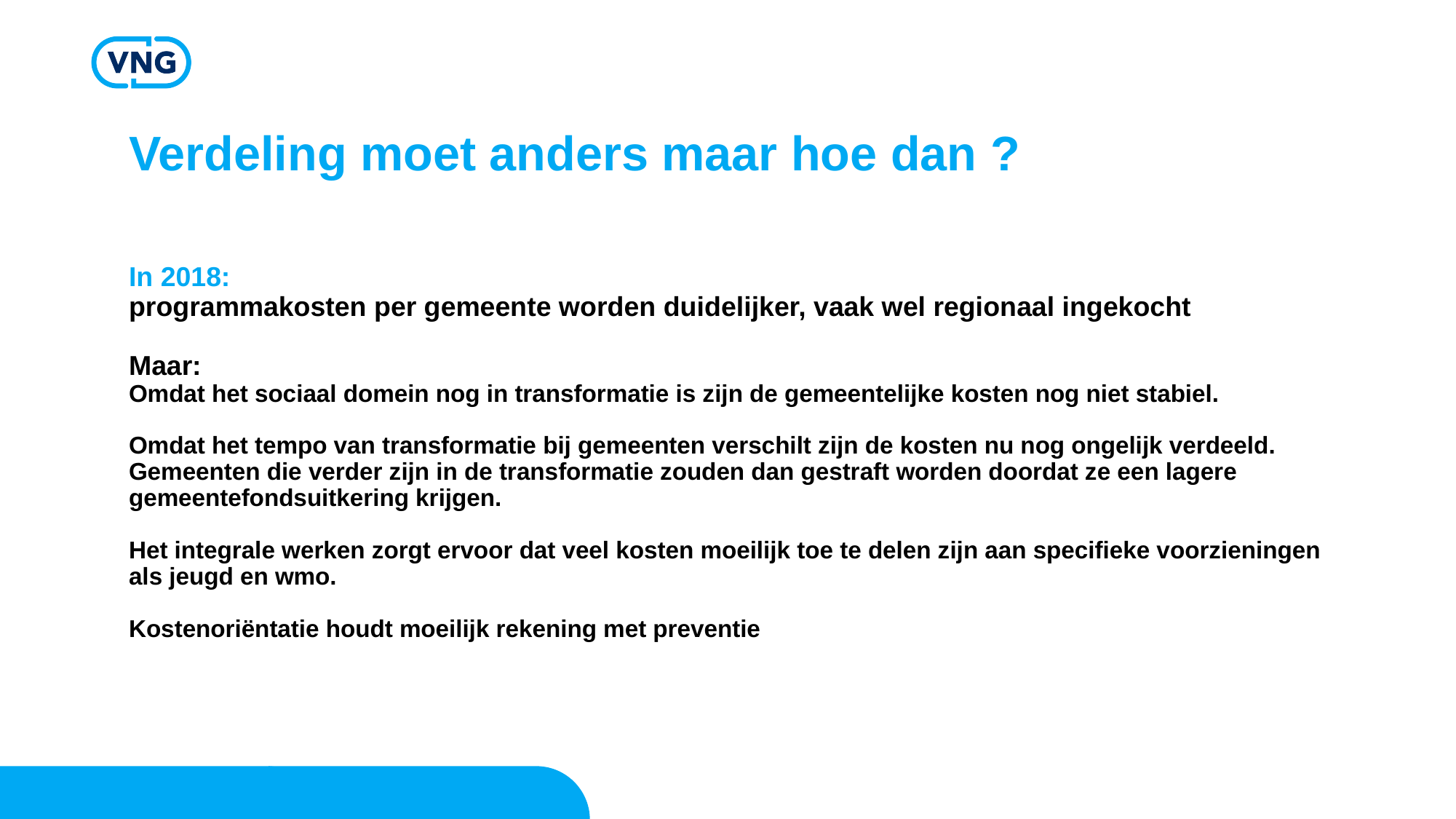

# Verdeling moet anders maar hoe dan ? In 2018: programmakosten per gemeente worden duidelijker, vaak wel regionaal ingekocht Maar: Omdat het sociaal domein nog in transformatie is zijn de gemeentelijke kosten nog niet stabiel. Omdat het tempo van transformatie bij gemeenten verschilt zijn de kosten nu nog ongelijk verdeeld. Gemeenten die verder zijn in de transformatie zouden dan gestraft worden doordat ze een lagere gemeentefondsuitkering krijgen. Het integrale werken zorgt ervoor dat veel kosten moeilijk toe te delen zijn aan specifieke voorzieningen als jeugd en wmo. Kostenoriëntatie houdt moeilijk rekening met preventie